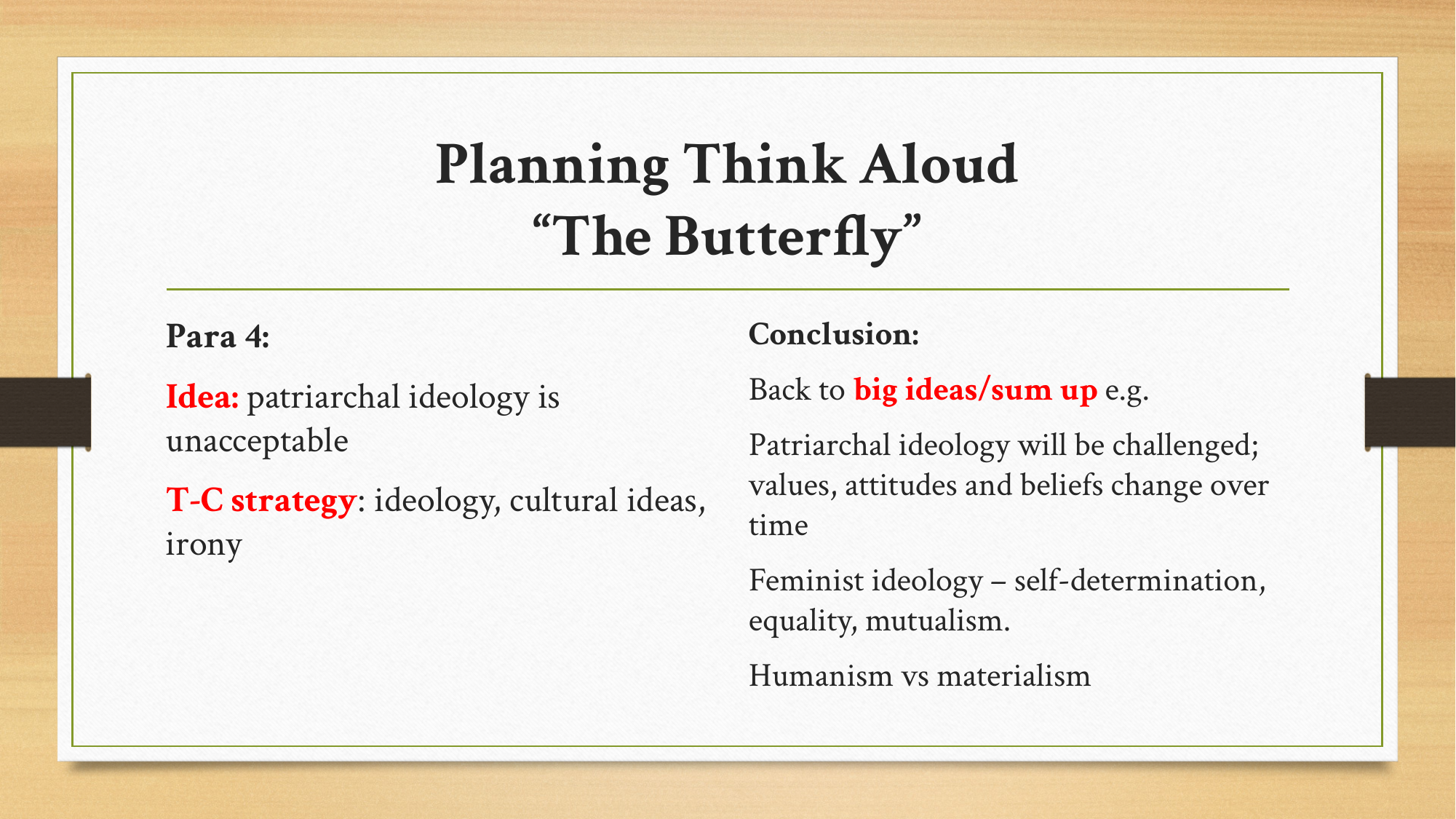

# Planning Think Aloud “The Butterfly”
Para 4:
Idea: patriarchal ideology is unacceptable
T-C strategy: ideology, cultural ideas, irony
Conclusion:
Back to big ideas/sum up e.g.
Patriarchal ideology will be challenged; values, attitudes and beliefs change over time
Feminist ideology – self-determination, equality, mutualism.
Humanism vs materialism